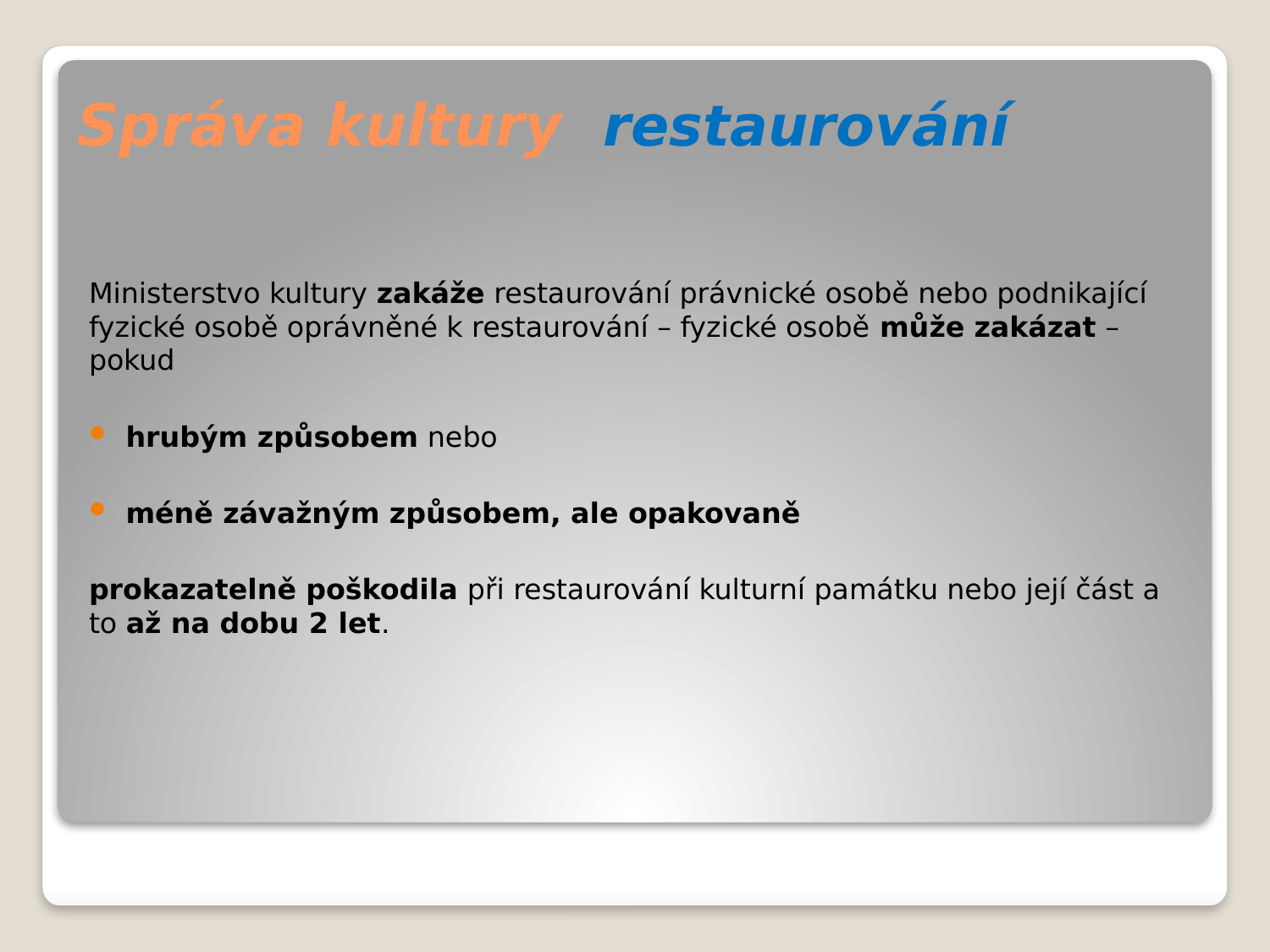

# Správa kultury  restaurování

Ministerstvo kultury zakáže restaurování právnické osobě nebo podnikající fyzické osobě oprávněné k restaurování – fyzické osobě může zakázat – pokud

hrubým způsobem nebo

méně závažným způsobem, ale opakovaně

prokazatelně poškodila při restaurování kulturní památku nebo její část a to až na dobu 2 let.